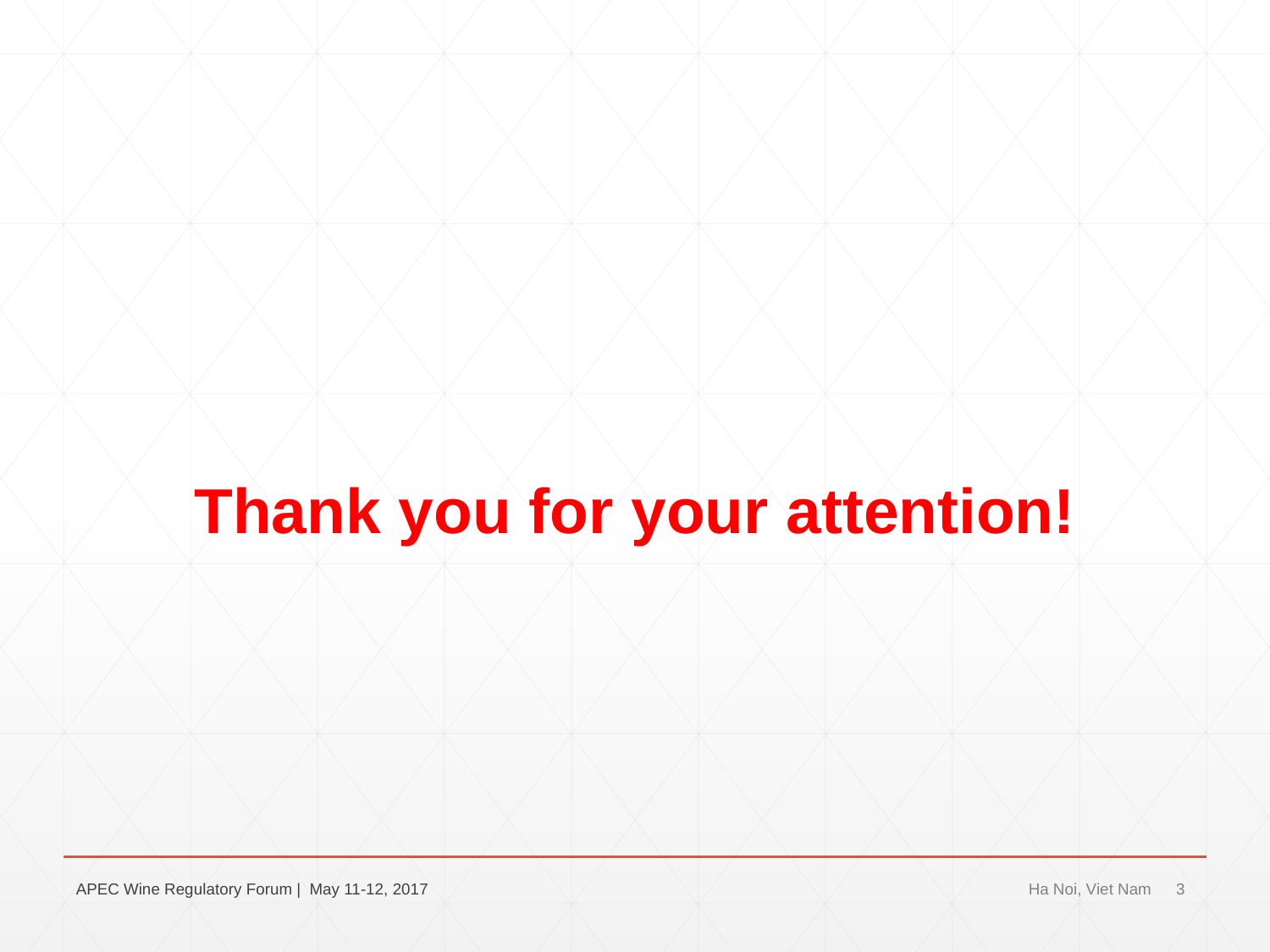

# Thank you for your attention!
APEC Wine Regulatory Forum |  May 11-12, 2017
Ha Noi, Viet Nam
3